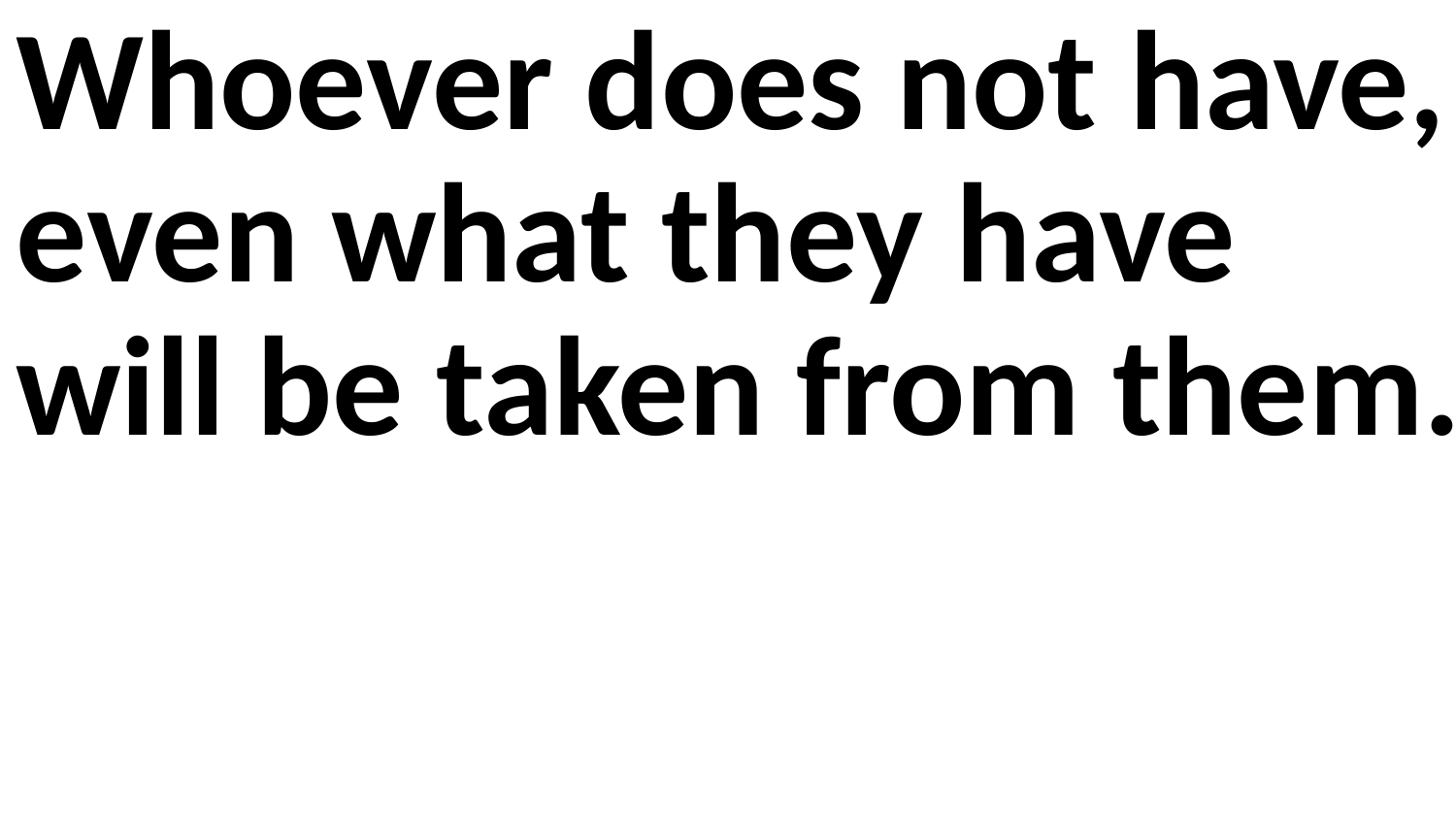

Whoever does not have, even what they have will be taken from them.